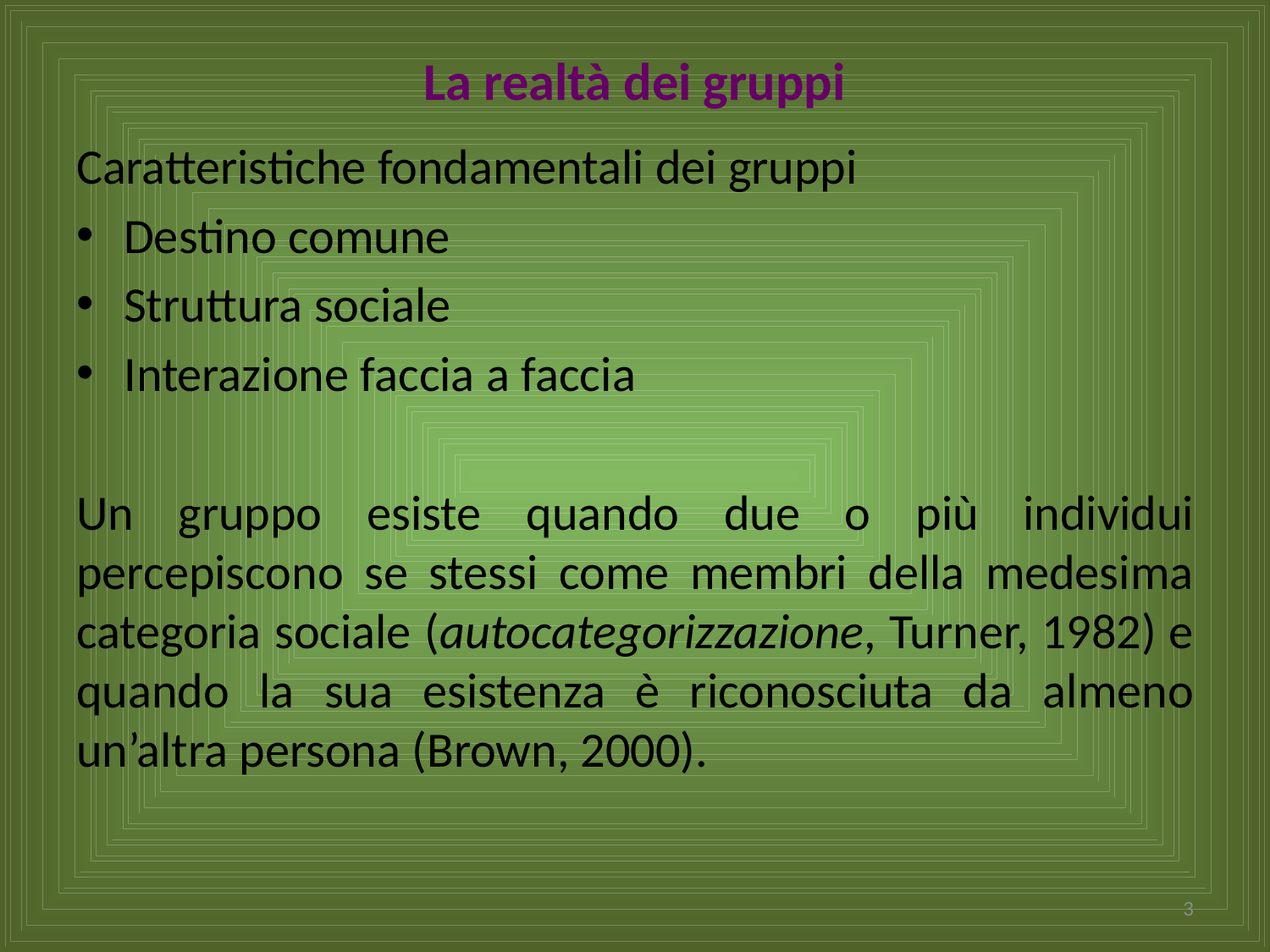

# La realtà dei gruppi
Caratteristiche fondamentali dei gruppi
Destino comune
Struttura sociale
Interazione faccia a faccia
Un gruppo esiste quando due o più individui percepiscono se stessi come membri della medesima categoria sociale (autocategorizzazione, Turner, 1982) e quando la sua esistenza è riconosciuta da almeno un’altra persona (Brown, 2000).
3